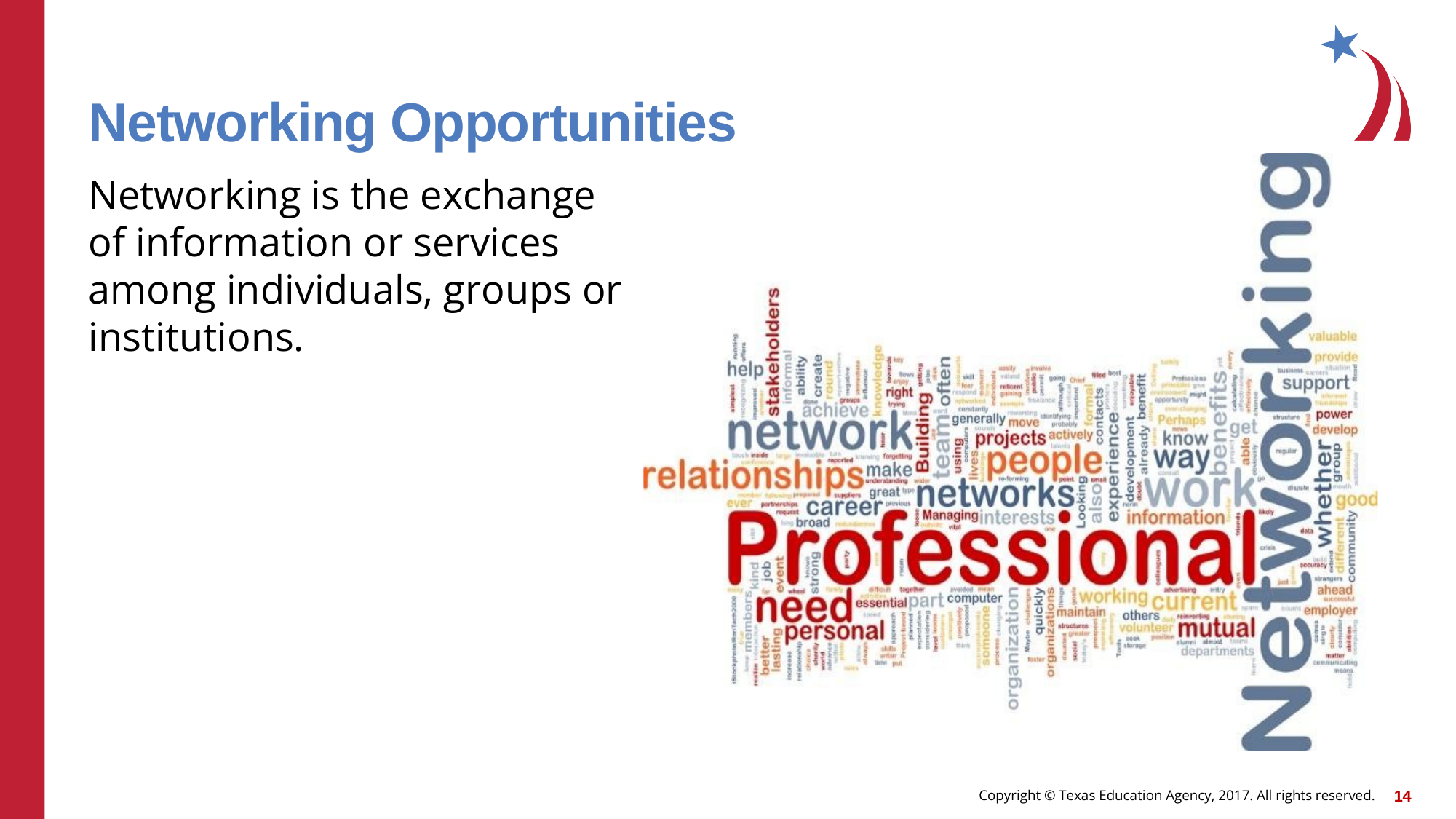

# Networking Opportunities

Networking is the exchange of information or services among individuals, groups or institutions.